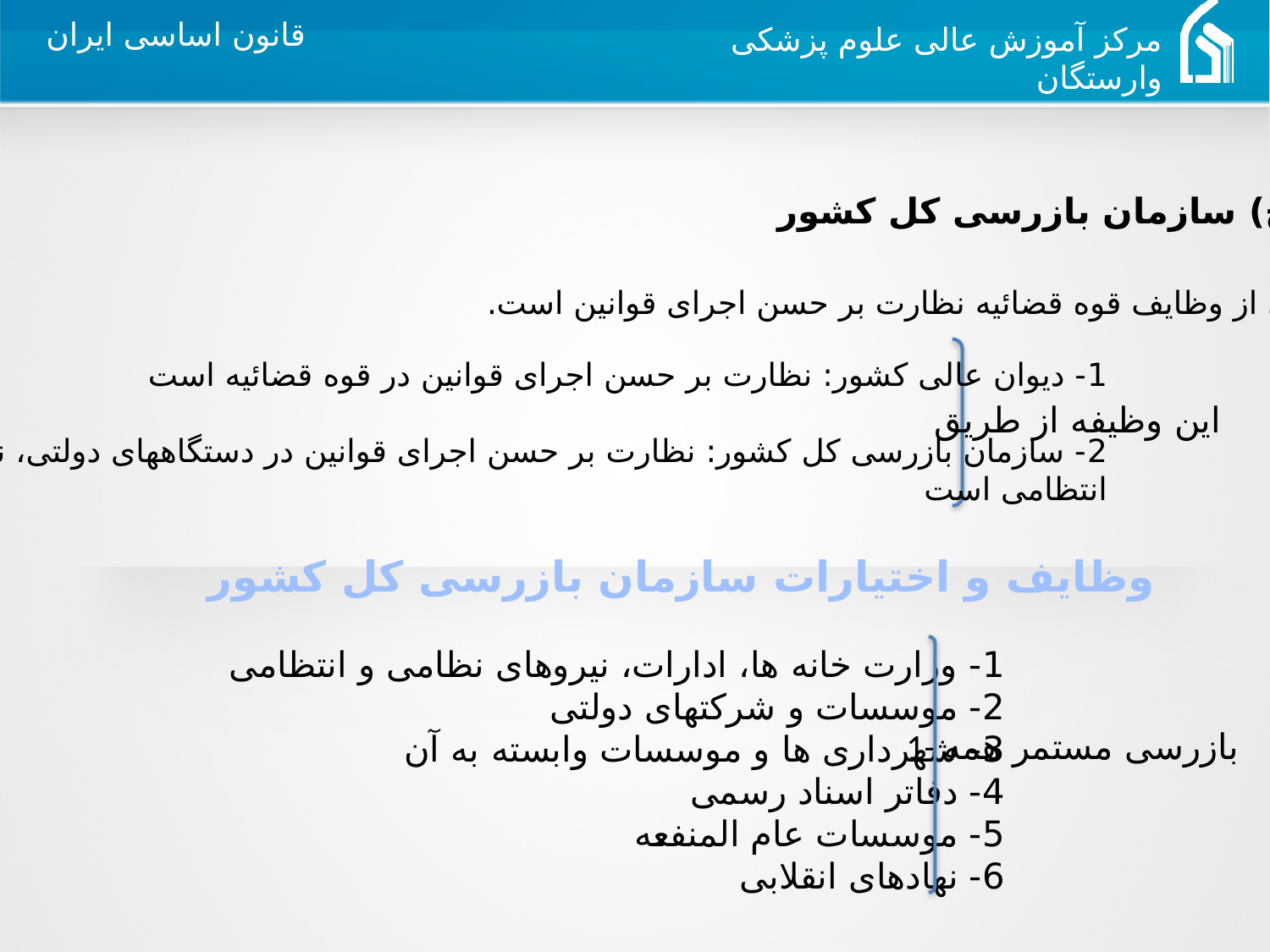

ج) سازمان بازرسی کل کشور
یکی از وظایف قوه قضائیه نظارت بر حسن اجرای قوانین است.

1- دیوان عالی کشور: نظارت بر حسن اجرای قوانین در قوه قضائیه است

	2- سازمان بازرسی کل کشور: نظارت بر حسن اجرای قوانین در دستگاههای دولتی، نظامی،
انتظامی است
این وظیفه از طریق
وظایف و اختیارات سازمان بازرسی کل کشور
   1- وزارت خانه ها، ادارات، نیروهای نظامی و انتظامی
	   2- موسسات و شرکتهای دولتی
	   3- شهرداری ها و موسسات وابسته به آن
	   4- دفاتر اسناد رسمی
	   5- موسسات عام المنفعه
	   6- نهادهای انقلابی

1- بازرسی مستمر همه